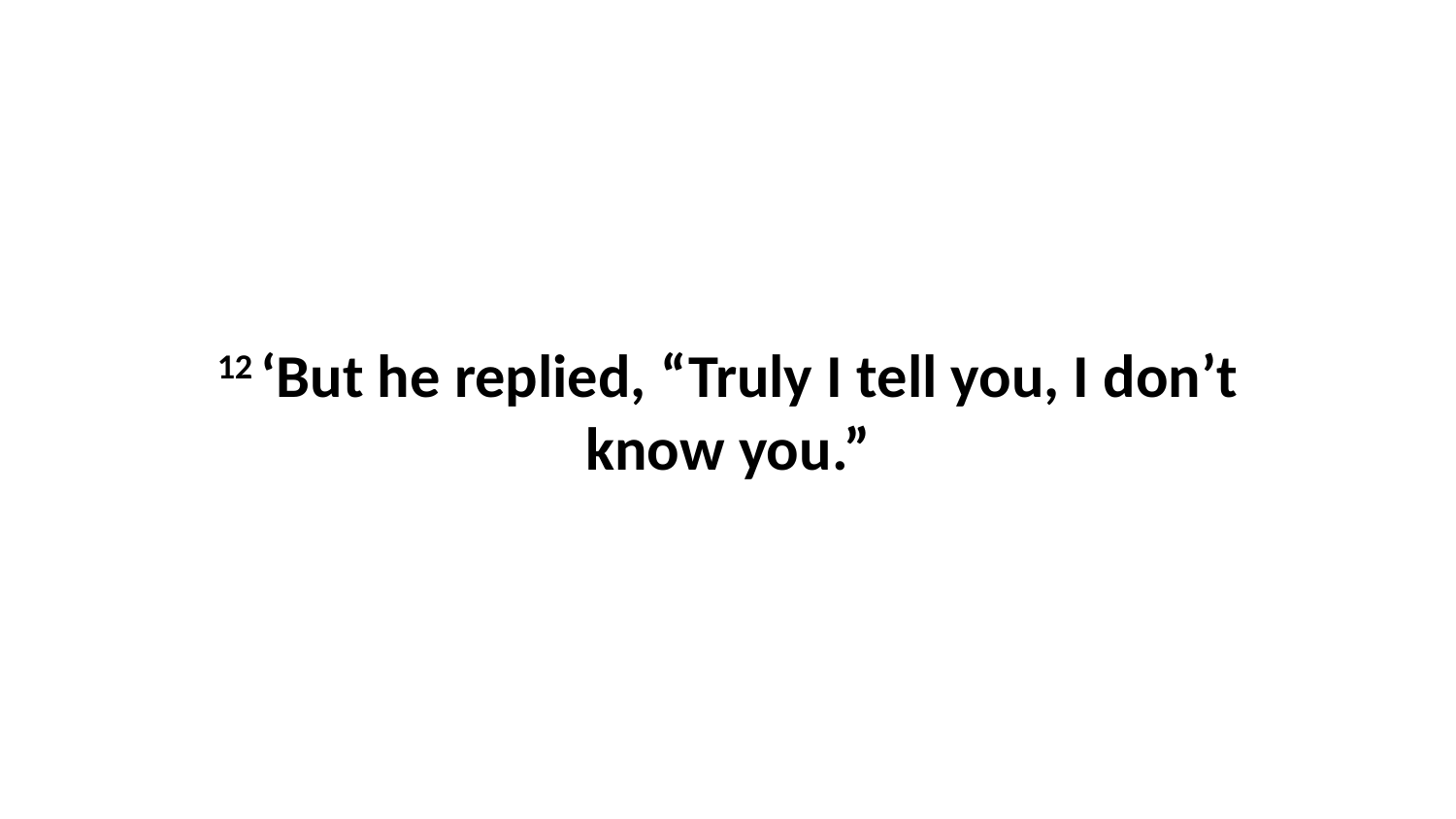

12 ‘But he replied, “Truly I tell you, I don’t know you.”